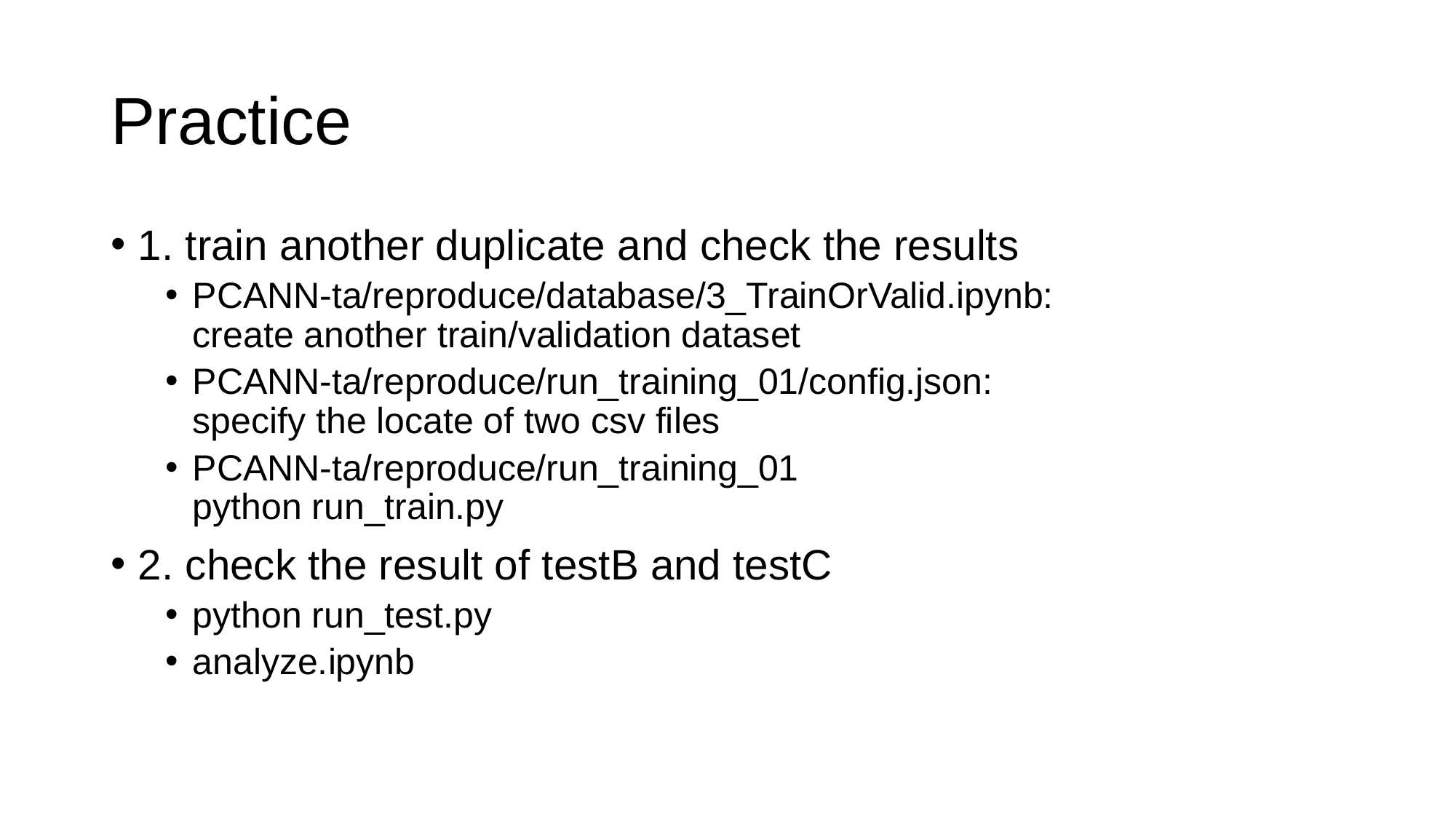

# Practice
1. train another duplicate and check the results
PCANN-ta/reproduce/database/3_TrainOrValid.ipynb:
create another train/validation dataset
PCANN-ta/reproduce/run_training_01/config.json:
specify the locate of two csv files
PCANN-ta/reproduce/run_training_01
python run_train.py
2. check the result of testB and testC
python run_test.py
analyze.ipynb